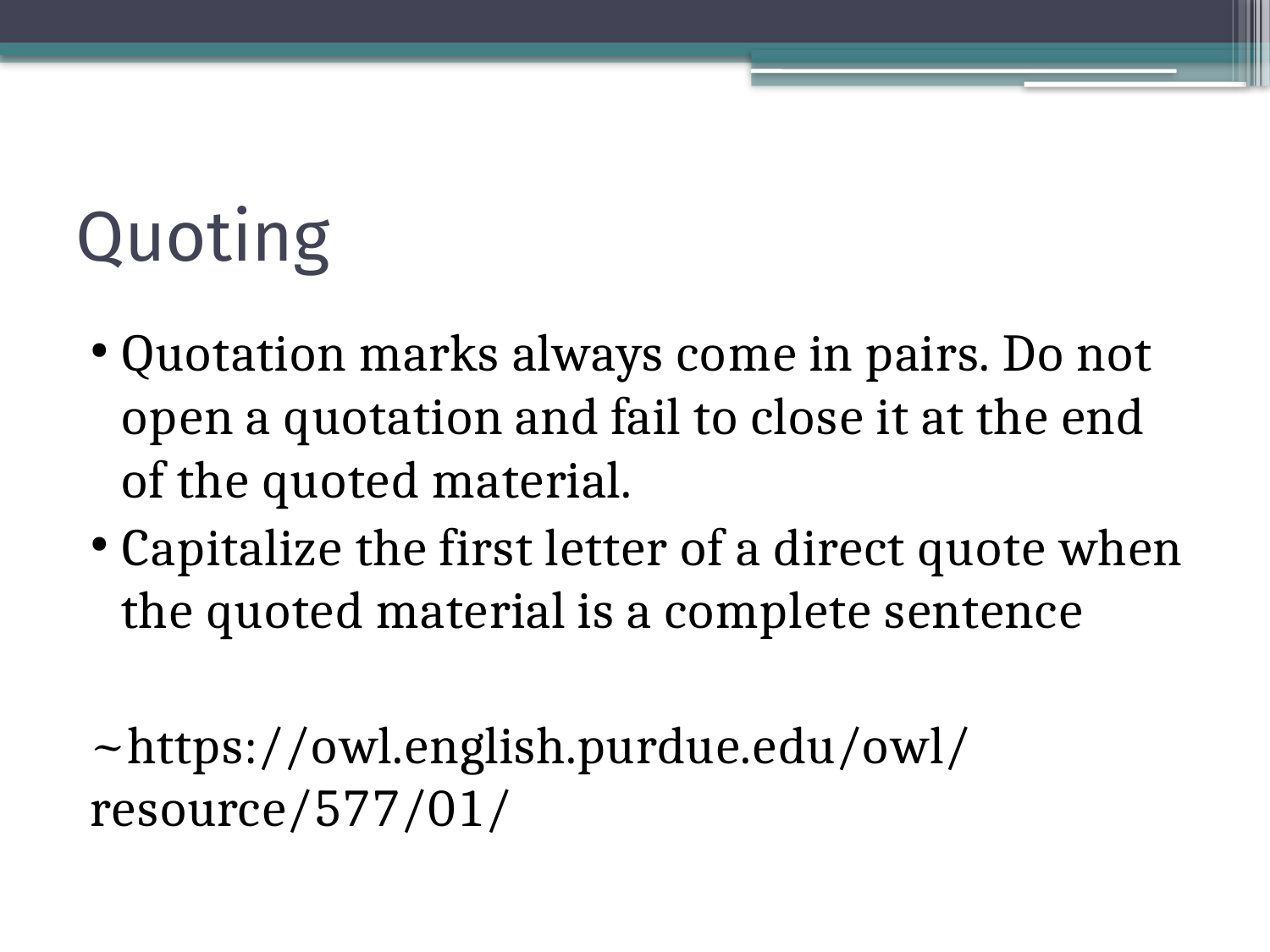

# Quoting
Quotation marks always come in pairs. Do not open a quotation and fail to close it at the end of the quoted material.
Capitalize the first letter of a direct quote when the quoted material is a complete sentence

~https://owl.english.purdue.edu/owl/resource/577/01/